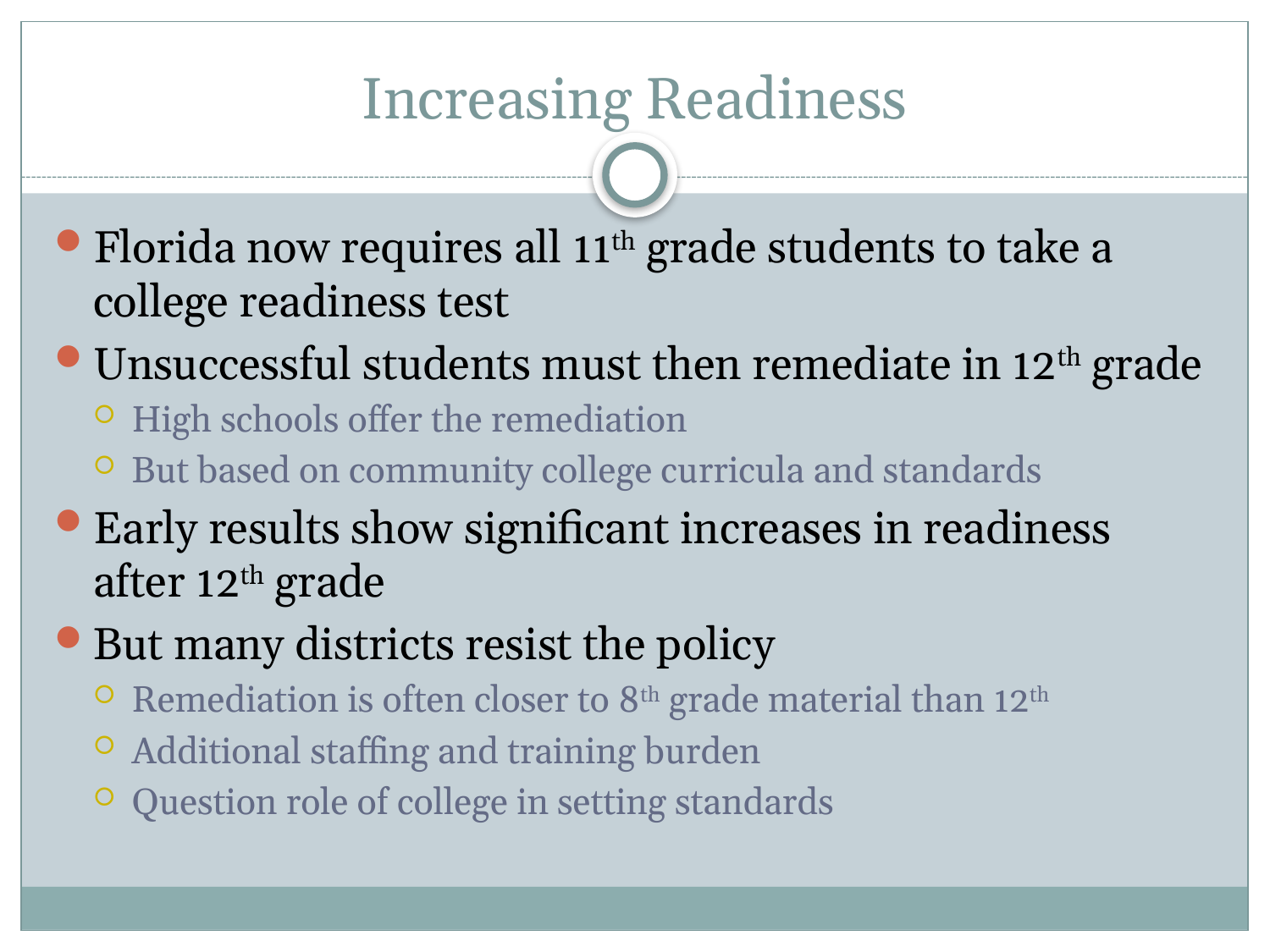

# Increasing Readiness
Florida now requires all 11th grade students to take a college readiness test
Unsuccessful students must then remediate in 12th grade
High schools offer the remediation
But based on community college curricula and standards
Early results show significant increases in readiness after 12th grade
But many districts resist the policy
Remediation is often closer to 8th grade material than 12th
Additional staffing and training burden
Question role of college in setting standards